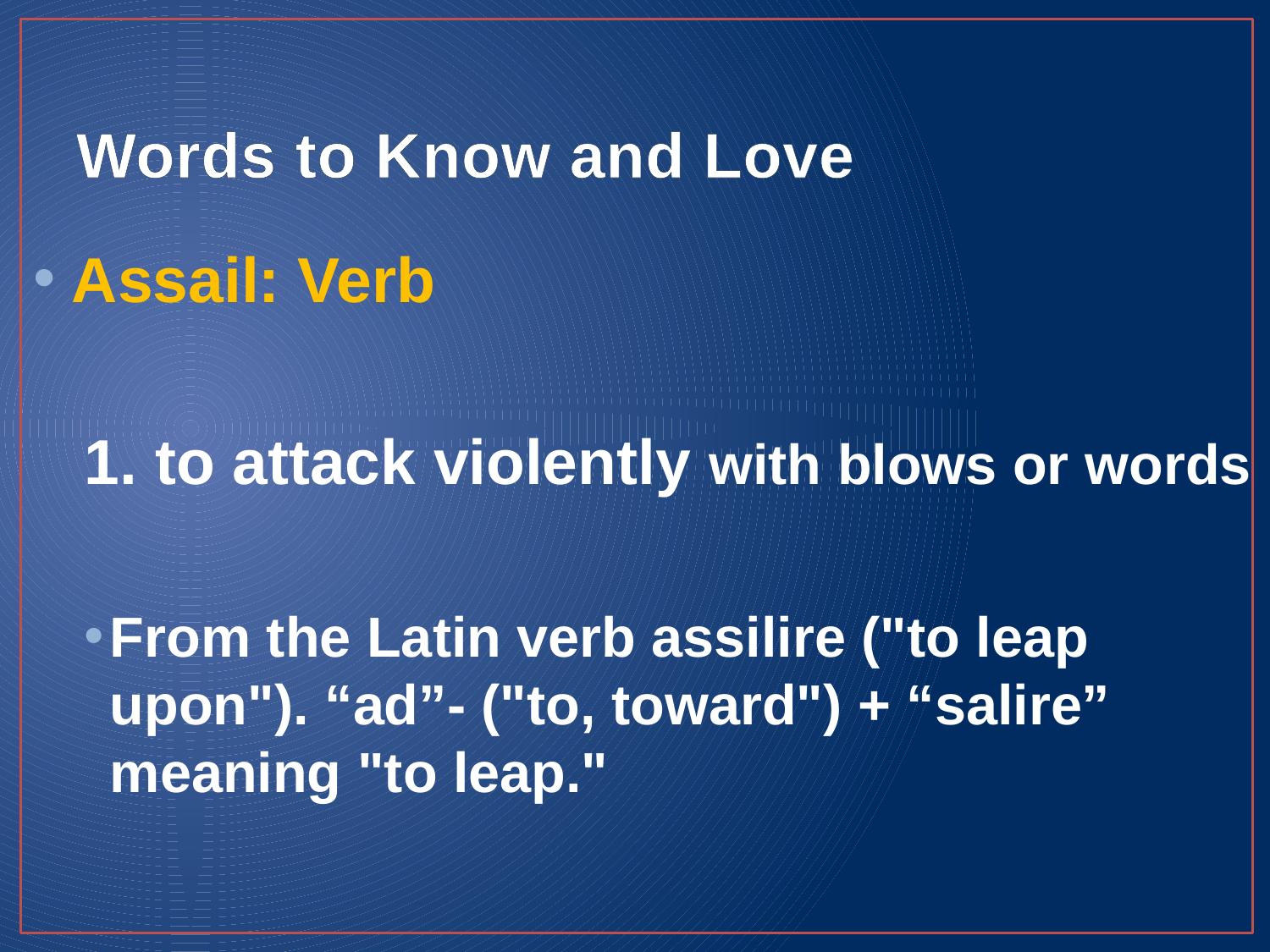

# Words to Know and Love
Assail: Verb

1. to attack violently with blows or words

From the Latin verb assilire ("to leap upon"). “ad”- ("to, toward") + “salire” meaning "to leap."